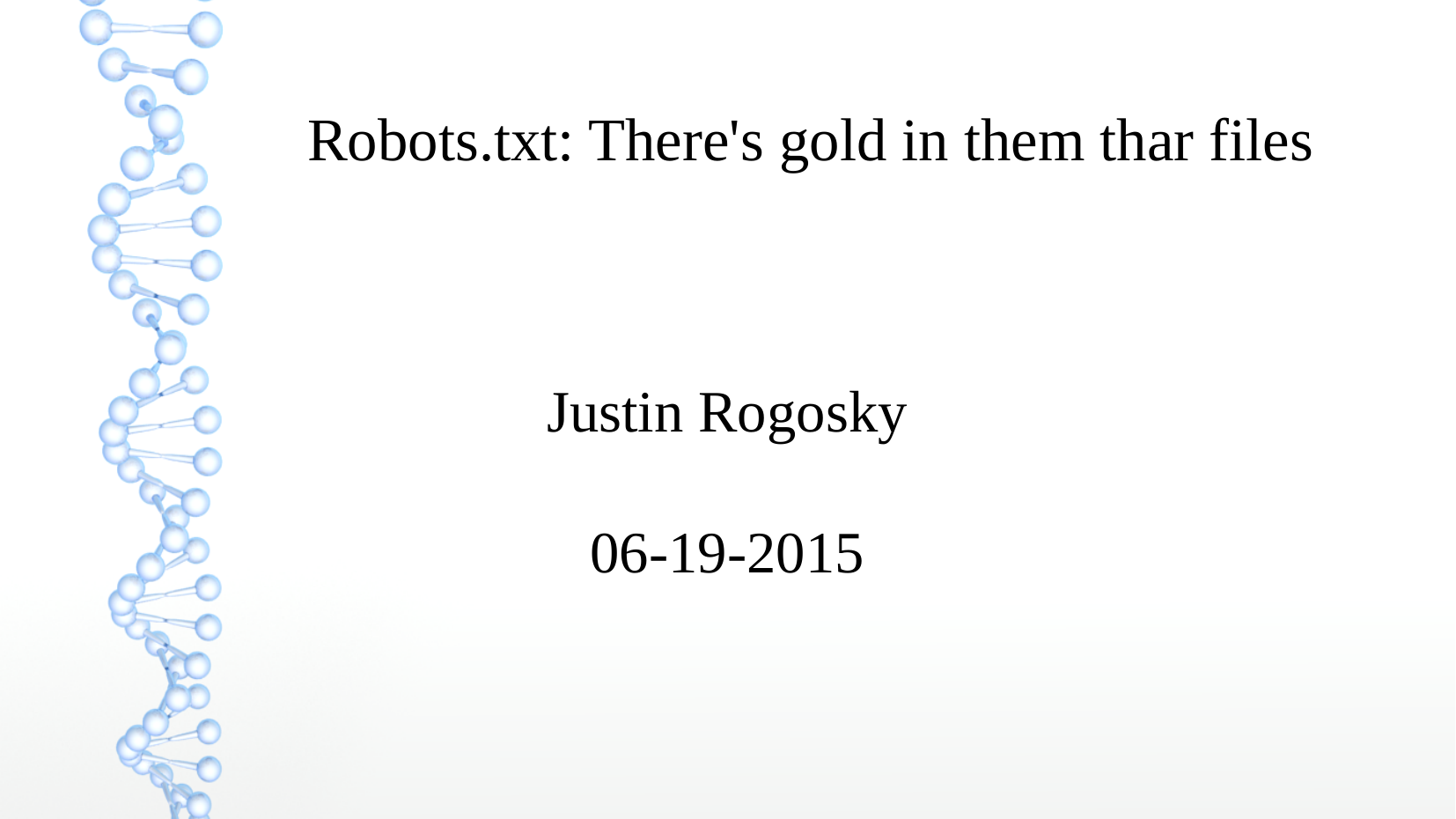

Robots.txt: There's gold in them thar files
Justin Rogosky

06-19-2015